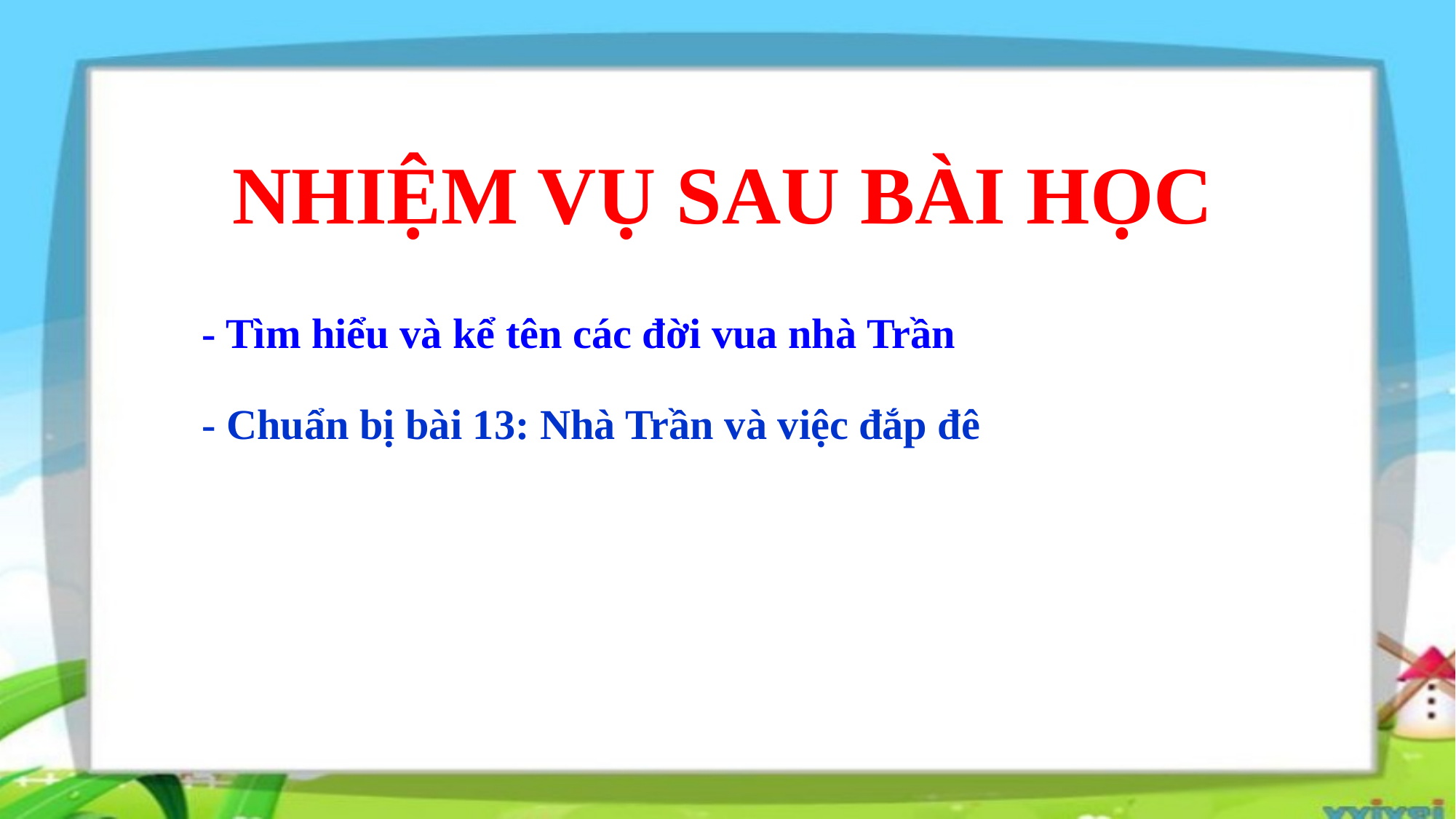

NHIỆM VỤ SAU BÀI HỌC
- Tìm hiểu và kể tên các đời vua nhà Trần
- Chuẩn bị bài 13: Nhà Trần và việc đắp đê